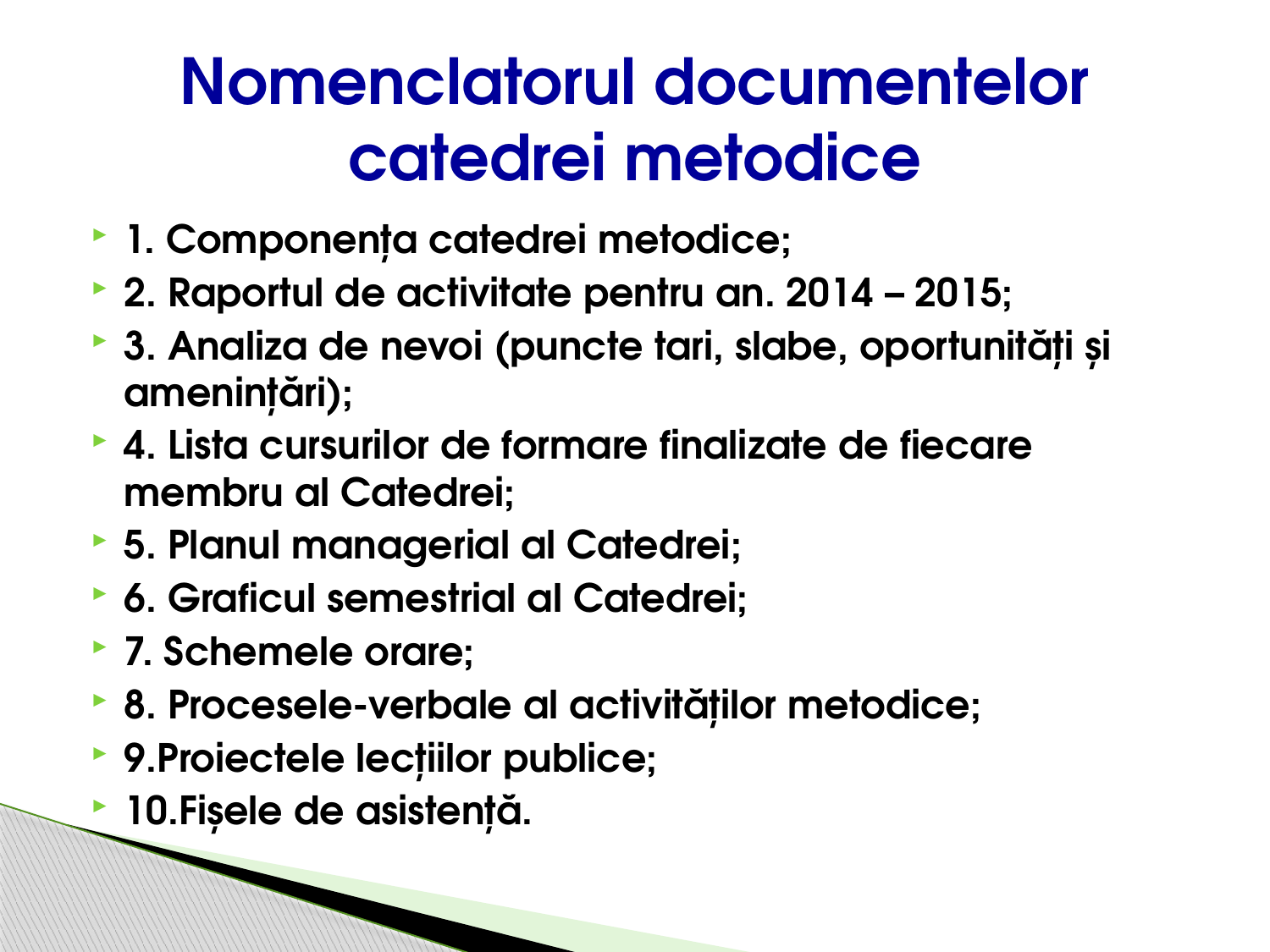

# Nomenclatorul documentelor catedrei metodice
1. Componența catedrei metodice;
2. Raportul de activitate pentru an. 2014 – 2015;
3. Analiza de nevoi (puncte tari, slabe, oportunități și amenințări);
4. Lista cursurilor de formare finalizate de fiecare membru al Catedrei;
5. Planul managerial al Catedrei;
6. Graficul semestrial al Catedrei;
7. Schemele orare;
8. Procesele-verbale al activităților metodice;
9.Proiectele lecțiilor publice;
10.Fișele de asistență.